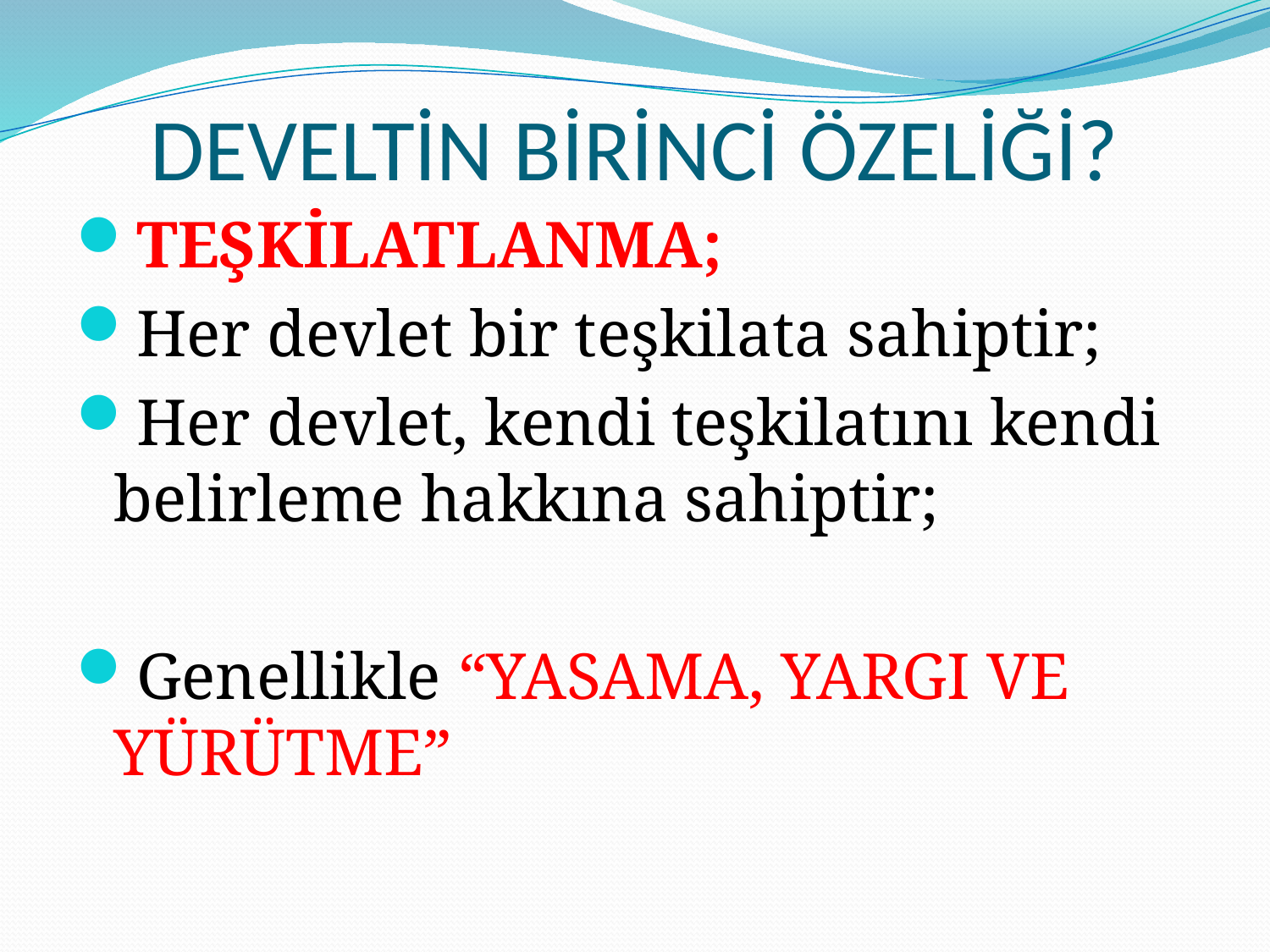

# DEVELTİN BİRİNCİ ÖZELİĞİ?
TEŞKİLATLANMA;
Her devlet bir teşkilata sahiptir;
Her devlet, kendi teşkilatını kendi belirleme hakkına sahiptir;

Genellikle “YASAMA, YARGI VE YÜRÜTME”